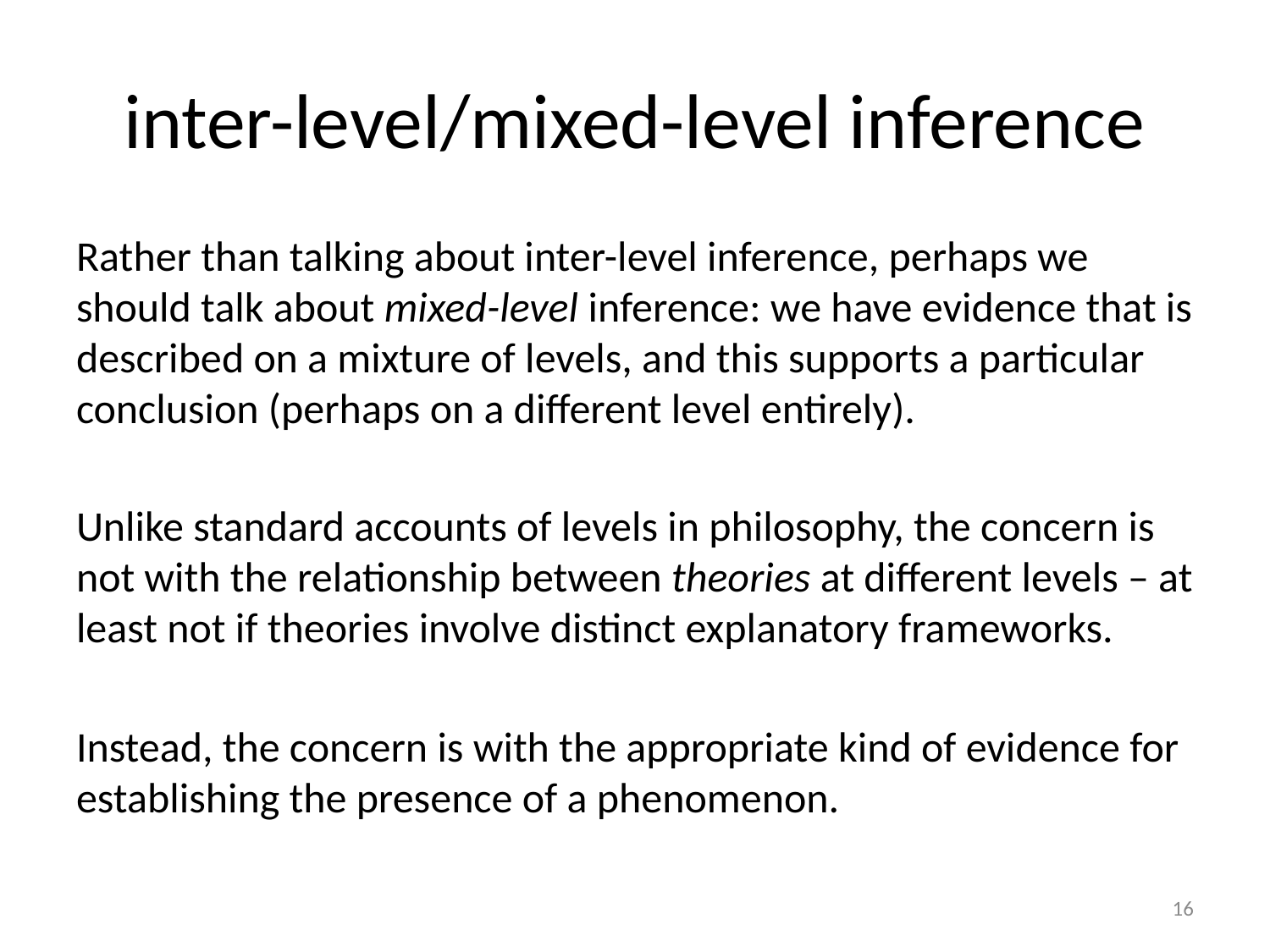

# inter-level/mixed-level inference
Rather than talking about inter-level inference, perhaps we should talk about mixed-level inference: we have evidence that is described on a mixture of levels, and this supports a particular conclusion (perhaps on a different level entirely).

Unlike standard accounts of levels in philosophy, the concern is not with the relationship between theories at different levels – at least not if theories involve distinct explanatory frameworks.

Instead, the concern is with the appropriate kind of evidence for establishing the presence of a phenomenon.
16